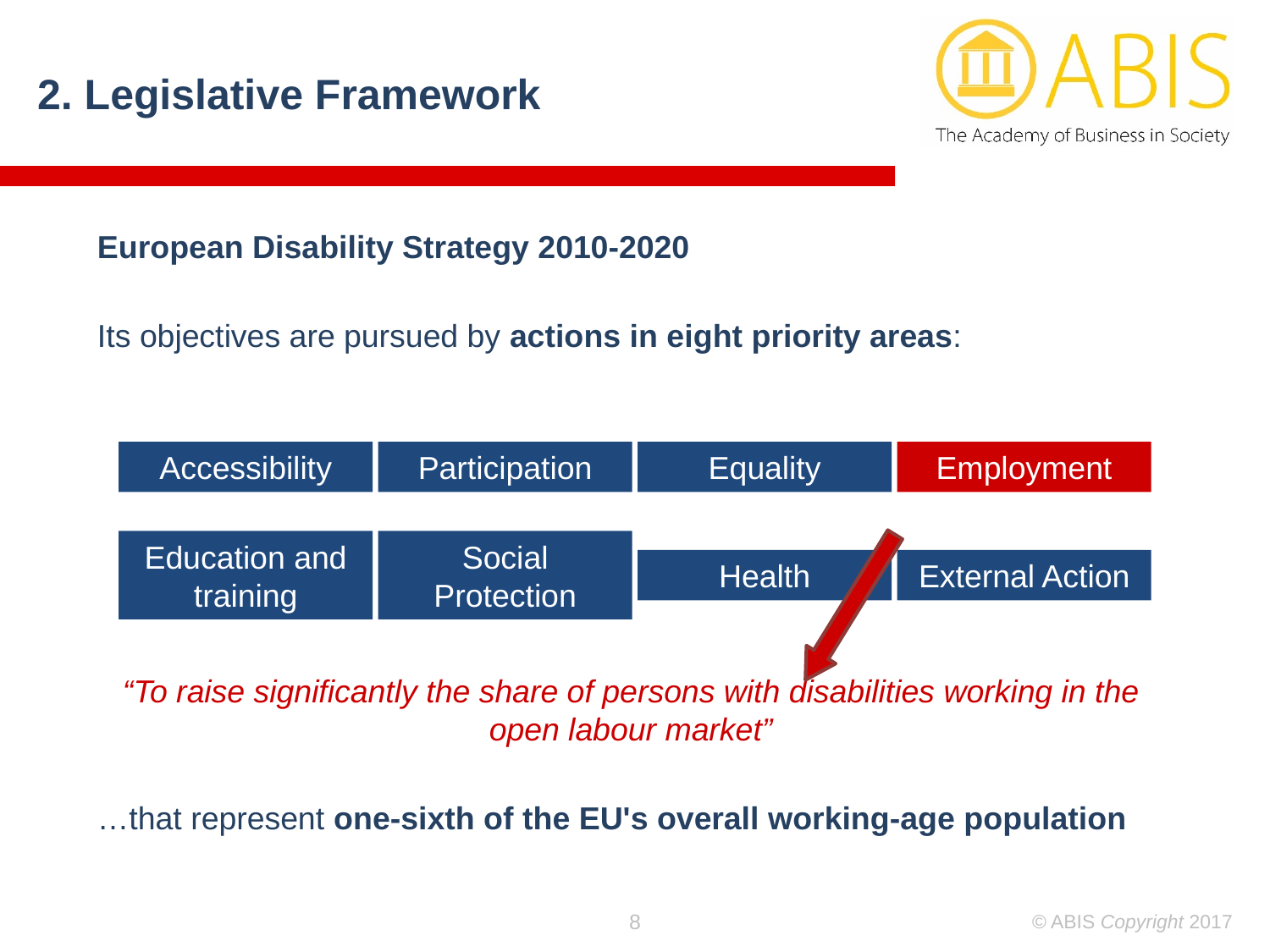

2. Legislative Framework

European Disability Strategy 2010-2020

Its objectives are pursued by actions in eight priority areas:

“To raise significantly the share of persons with disabilities working in the open labour market”

…that represent one-sixth of the EU's overall working-age population

Accessibility
Participation
Equality
Employment
Education and training
Social Protection
Health
External Action

8